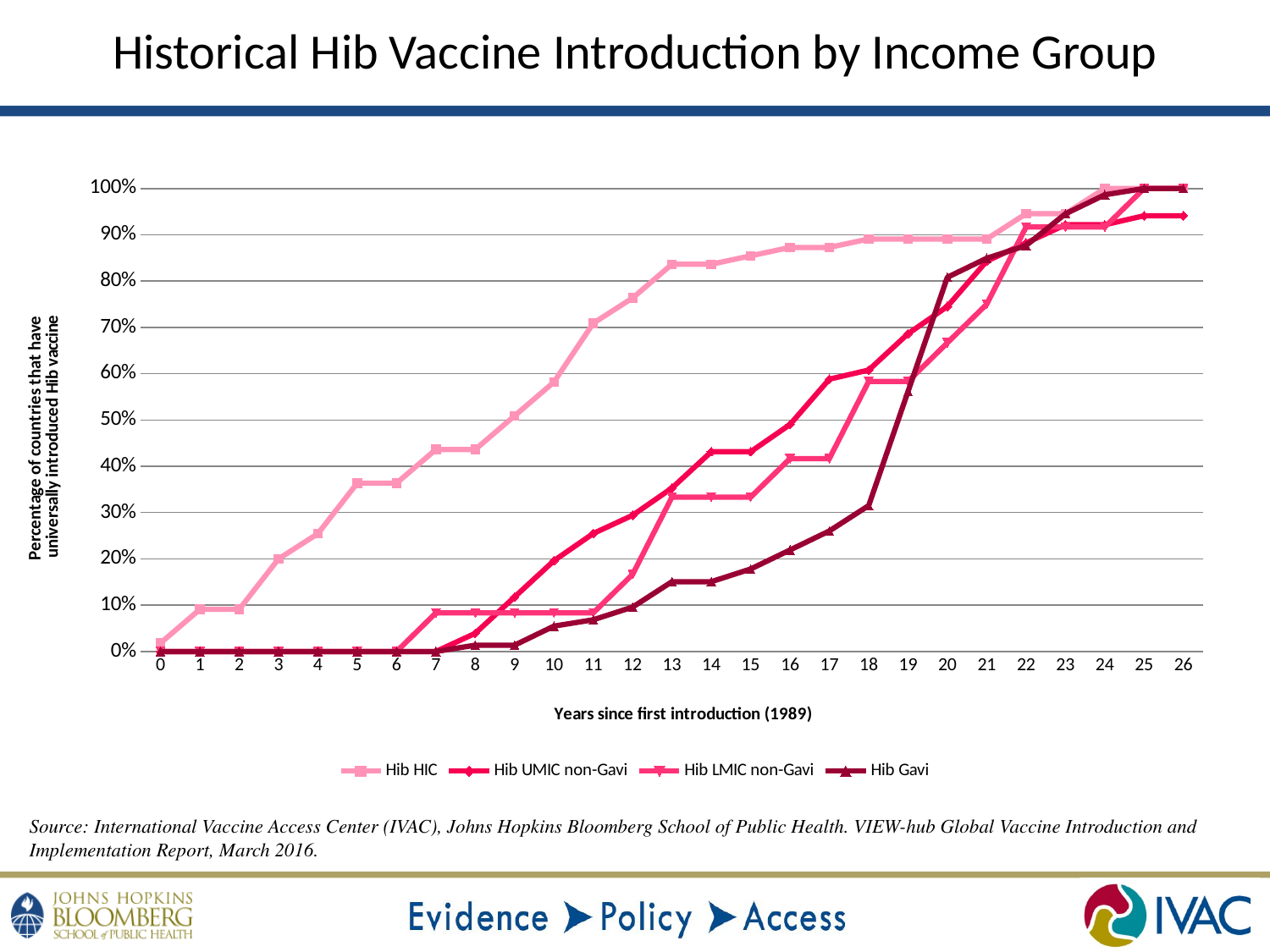

Historical Hib Vaccine Introduction by Income Group

### Chart

| Category |  |  |  |  |
|---|---|---|---|---|
| 0 | 0.01818181818181818 | 0.0 | 0.0 | 0.0 |
| 1 | 0.09090909090909091 | 0.0 | 0.0 | 0.0 |
| 2 | 0.09090909090909091 | 0.0 | 0.0 | 0.0 |
| 3 | 0.2 | 0.0 | 0.0 | 0.0 |
| 4 | 0.2545454545454545 | 0.0 | 0.0 | 0.0 |
| 5 | 0.36363636363636365 | 0.0 | 0.0 | 0.0 |
| 6 | 0.36363636363636365 | 0.0 | 0.0 | 0.0 |
| 7 | 0.43636363636363634 | 0.0 | 0.08333333333333333 | 0.0 |
| 8 | 0.43636363636363634 | 0.0392156862745098 | 0.08333333333333333 | 0.0136986301369863 |
| 9 | 0.509090909090909 | 0.11764705882352941 | 0.08333333333333333 | 0.0136986301369863 |
| 10 | 0.5818181818181818 | 0.19607843137254902 | 0.08333333333333333 | 0.0547945205479452 |
| 11 | 0.7090909090909091 | 0.2549019607843137 | 0.08333333333333333 | 0.0684931506849315 |
| 12 | 0.7636363636363637 | 0.29411764705882354 | 0.16666666666666666 | 0.0958904109589041 |
| 13 | 0.8363636363636363 | 0.35294117647058826 | 0.3333333333333333 | 0.1506849315068493 |
| 14 | 0.8363636363636363 | 0.43137254901960786 | 0.3333333333333333 | 0.1506849315068493 |
| 15 | 0.8545454545454545 | 0.43137254901960786 | 0.3333333333333333 | 0.1780821917808219 |
| 16 | 0.8727272727272727 | 0.49019607843137253 | 0.4166666666666667 | 0.2191780821917808 |
| 17 | 0.8727272727272727 | 0.5882352941176471 | 0.4166666666666667 | 0.2602739726027397 |
| 18 | 0.8909090909090909 | 0.6078431372549019 | 0.5833333333333334 | 0.3150684931506849 |
| 19 | 0.8909090909090909 | 0.6862745098039216 | 0.5833333333333334 | 0.5616438356164384 |
| 20 | 0.8909090909090909 | 0.7450980392156863 | 0.6666666666666666 | 0.8082191780821918 |
| 21 | 0.8909090909090909 | 0.8431372549019608 | 0.75 | 0.8493150684931506 |
| 22 | 0.9454545454545454 | 0.8823529411764706 | 0.9166666666666666 | 0.8767123287671232 |
| 23 | 0.9454545454545454 | 0.9215686274509803 | 0.9166666666666666 | 0.9452054794520548 |
| 24 | 1.0 | 0.9215686274509803 | 0.9166666666666666 | 0.9863013698630136 |
| 25 | 1.0 | 0.9411764705882353 | 1.0 | 1.0 |
| 26 | 1.0 | 0.9411764705882353 | 1.0 | 1.0 |
Source: International Vaccine Access Center (IVAC), Johns Hopkins Bloomberg School of Public Health. VIEW-hub Global Vaccine Introduction and Implementation Report, March 2016.